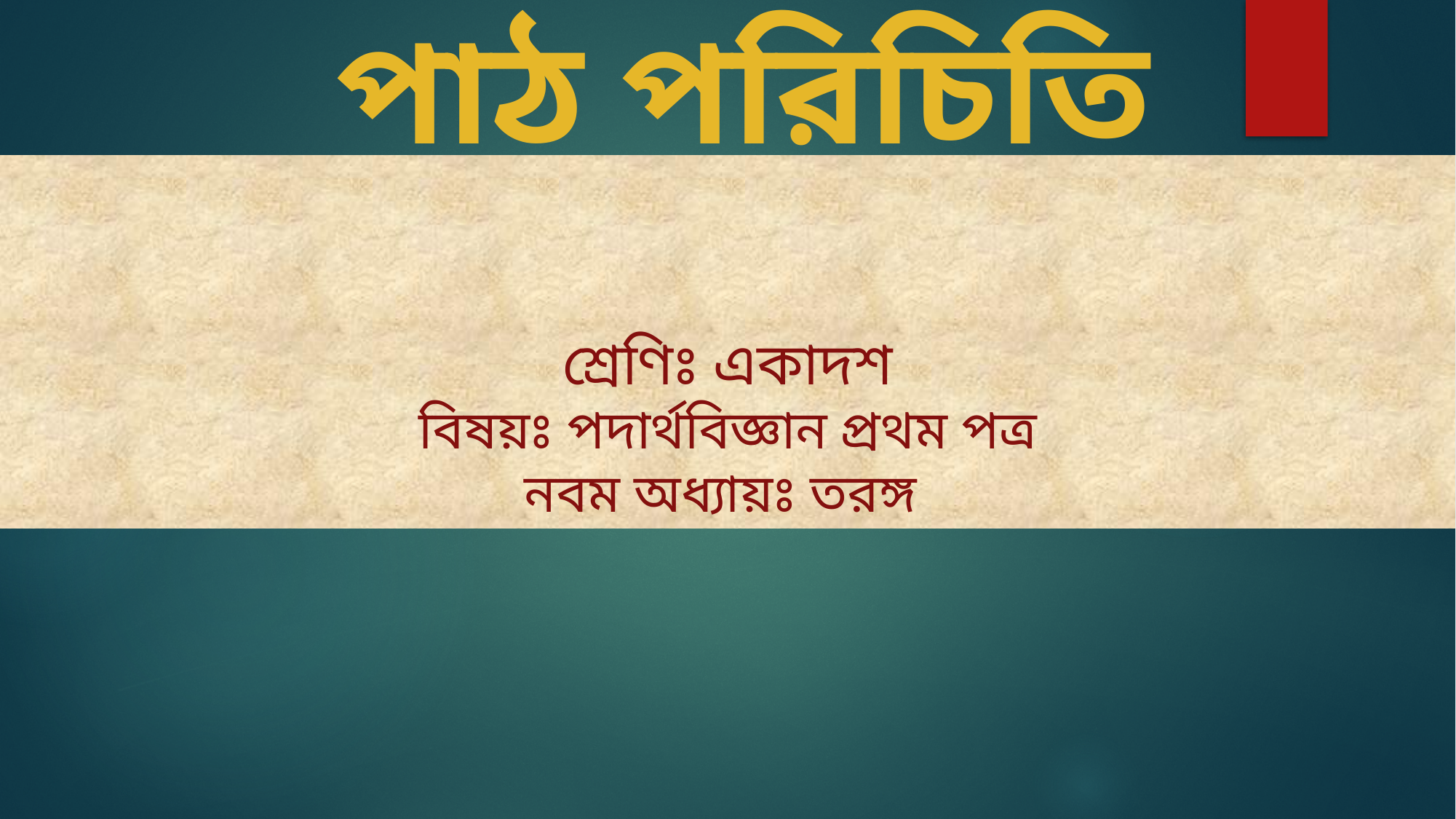

পাঠ পরিচিতি
# শ্রেণিঃ একাদশ বিষয়ঃ পদার্থবিজ্ঞান প্রথম পত্র নবম অধ্যায়ঃ তরঙ্গ